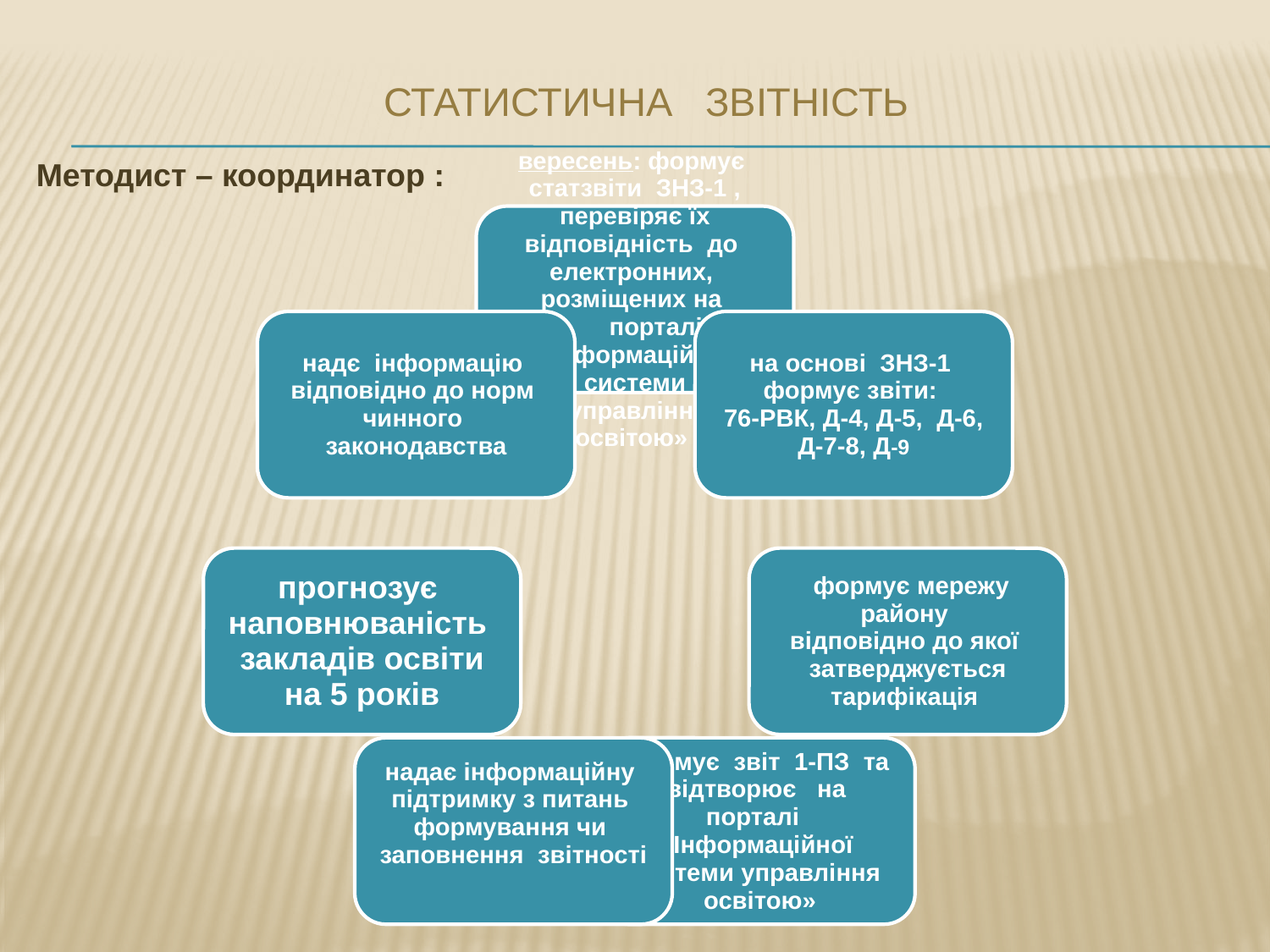

# статистична   звітність
Методист – координатор :
вересень: формує
статзвіти  ЗНЗ-1 , перевіряє їх відповідність  до  електронних,  розміщених на
 управління освітою»
на основі  ЗНЗ-1
формує звіти:
 формує мережу району
відповідно до якої
затверджується тарифікація
«Інформаційної системи управління
 освітою»
надє  інформацію
відповідно до норм
прогнозує  наповнюваність  закладів освіти на 5 років
надає інформаційну
підтримку з питань
формування чи
заповнення  звітності